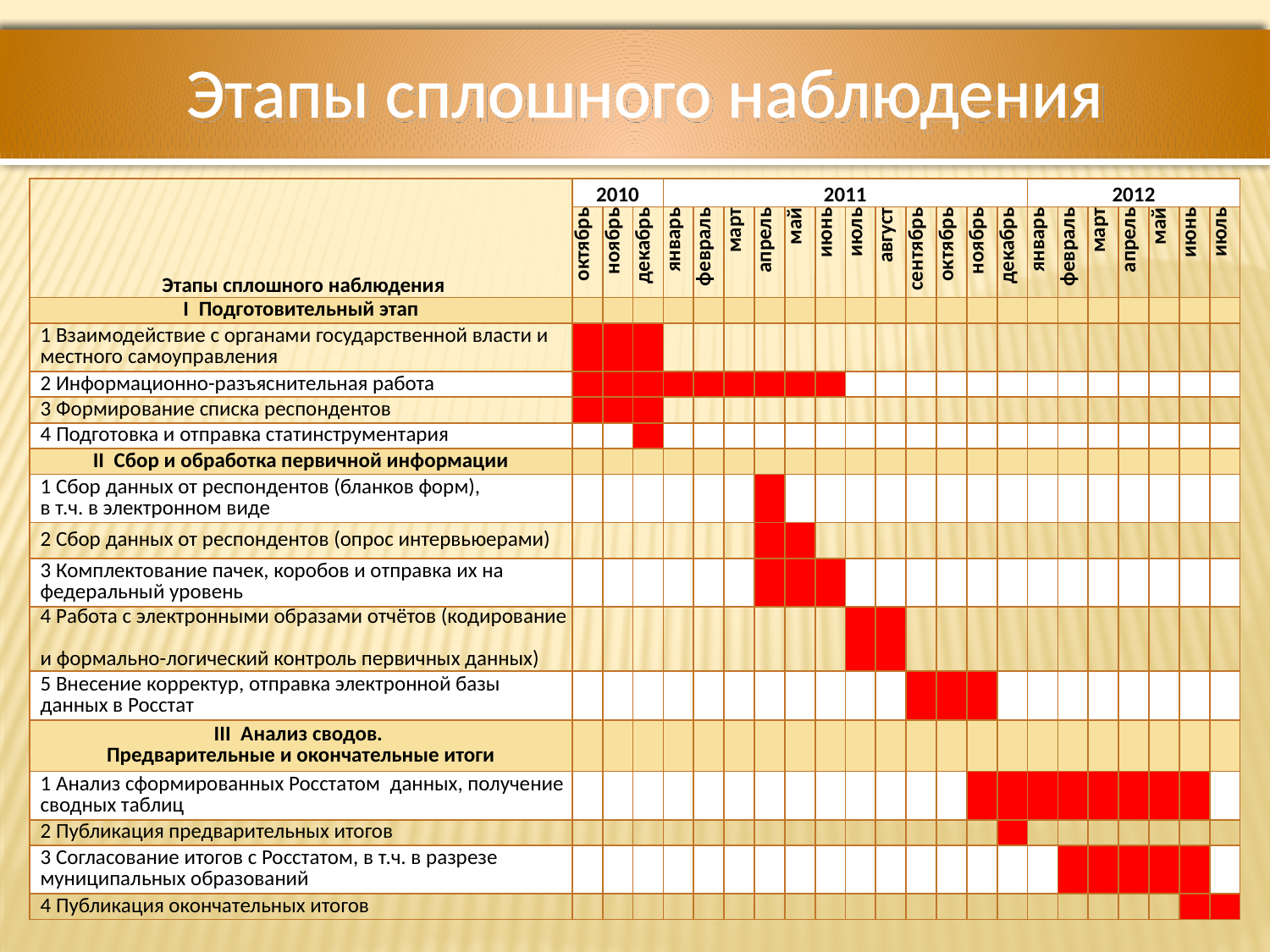

Этапы сплошного наблюдения

| Этапы сплошного наблюдения | 2010 |  |  | 2011 |  |  |  |  |  |  |  |  |  |  |  | 2012 |  |  |  |  |  |  |
| --- | --- | --- | --- | --- | --- | --- | --- | --- | --- | --- | --- | --- | --- | --- | --- | --- | --- | --- | --- | --- | --- | --- |
|  | октябрь | ноябрь | декабрь | январь | февраль | март | апрель | май | июнь | июль | август | сентябрь | октябрь | ноябрь | декабрь | январь | февраль | март | апрель | май | июнь | июль |
| I Подготовительный этап |  |  |  |  |  |  |  |  |  |  |  |  |  |  |  |  |  |  |  |  |  |  |
| 1 Взаимодействие с органами государственной власти и местного самоуправления |  |  |  |  |  |  |  |  |  |  |  |  |  |  |  |  |  |  |  |  |  |  |
| 2 Информационно-разъяснительная работа |  |  |  |  |  |  |  |  |  |  |  |  |  |  |  |  |  |  |  |  |  |  |
| 3 Формирование списка респондентов |  |  |  |  |  |  |  |  |  |  |  |  |  |  |  |  |  |  |  |  |  |  |
| 4 Подготовка и отправка статинструментария |  |  |  |  |  |  |  |  |  |  |  |  |  |  |  |  |  |  |  |  |  |  |
| II Сбор и обработка первичной информации |  |  |  |  |  |  |  |  |  |  |  |  |  |  |  |  |  |  |  |  |  |  |
| 1 Сбор данных от респондентов (бланков форм), в т.ч. в электронном виде |  |  |  |  |  |  |  |  |  |  |  |  |  |  |  |  |  |  |  |  |  |  |
| 2 Сбор данных от респондентов (опрос интервьюерами) |  |  |  |  |  |  |  |  |  |  |  |  |  |  |  |  |  |  |  |  |  |  |
| 3 Комплектование пачек, коробов и отправка их на федеральный уровень |  |  |  |  |  |  |  |  |  |  |  |  |  |  |  |  |  |  |  |  |  |  |
| 4 Работа с электронными образами отчётов (кодирование и формально-логический контроль первичных данных) |  |  |  |  |  |  |  |  |  |  |  |  |  |  |  |  |  |  |  |  |  |  |
| 5 Внесение корректур, отправка электронной базы данных в Росстат |  |  |  |  |  |  |  |  |  |  |  |  |  |  |  |  |  |  |  |  |  |  |
| III Анализ сводов. Предварительные и окончательные итоги |  |  |  |  |  |  |  |  |  |  |  |  |  |  |  |  |  |  |  |  |  |  |
| 1 Анализ сформированных Росстатом данных, получение сводных таблиц |  |  |  |  |  |  |  |  |  |  |  |  |  |  |  |  |  |  |  |  |  |  |
| 2 Публикация предварительных итогов |  |  |  |  |  |  |  |  |  |  |  |  |  |  |  |  |  |  |  |  |  |  |
| 3 Согласование итогов с Росстатом, в т.ч. в разрезе муниципальных образований |  |  |  |  |  |  |  |  |  |  |  |  |  |  |  |  |  |  |  |  |  |  |
| 4 Публикация окончательных итогов |  |  |  |  |  |  |  |  |  |  |  |  |  |  |  |  |  |  |  |  |  |  |